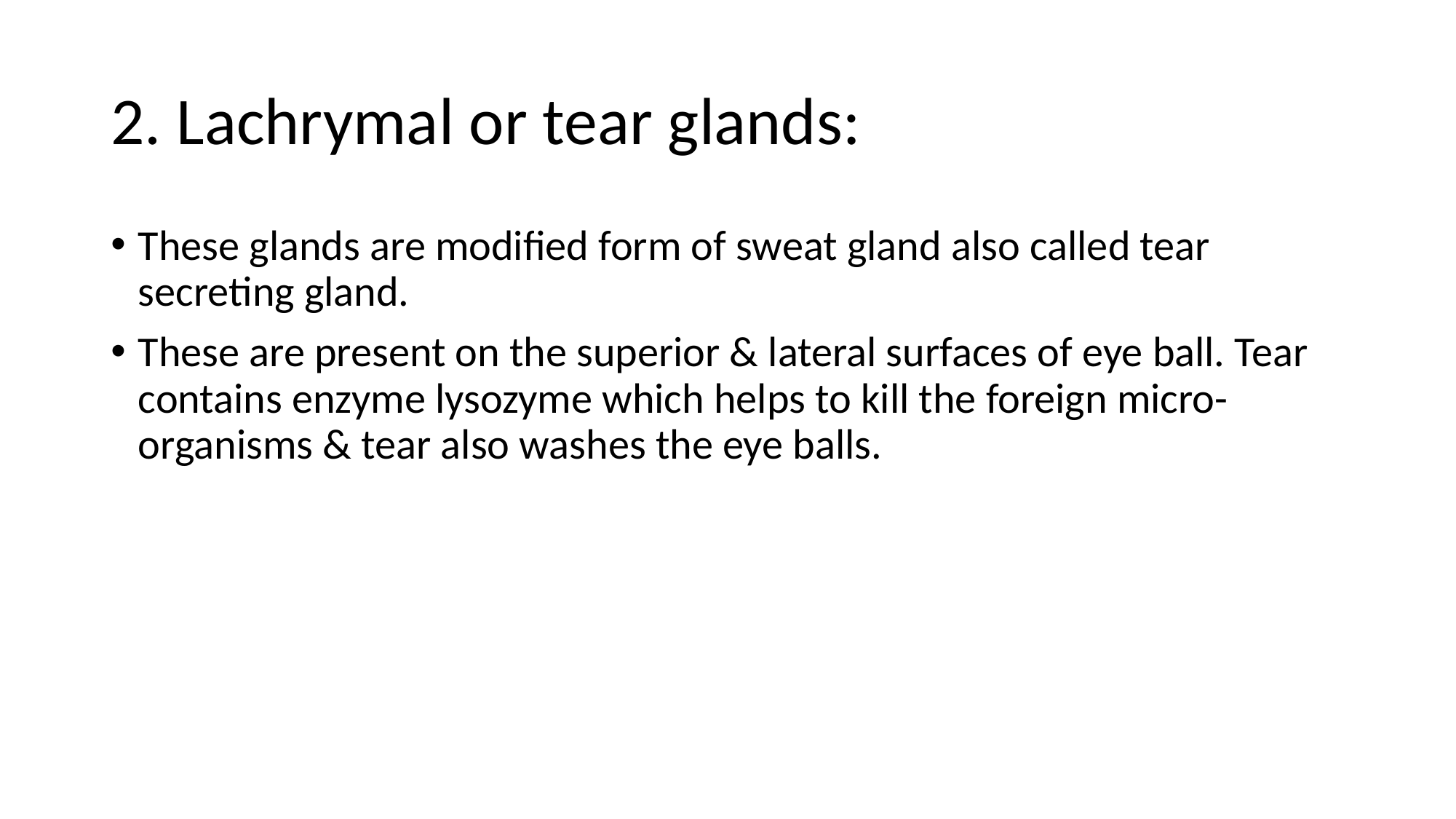

# 2. Lachrymal or tear glands:
These glands are modified form of sweat gland also called tear secreting gland.
These are present on the superior & lateral surfaces of eye ball. Tear contains enzyme lysozyme which helps to kill the foreign micro-organisms & tear also washes the eye balls.